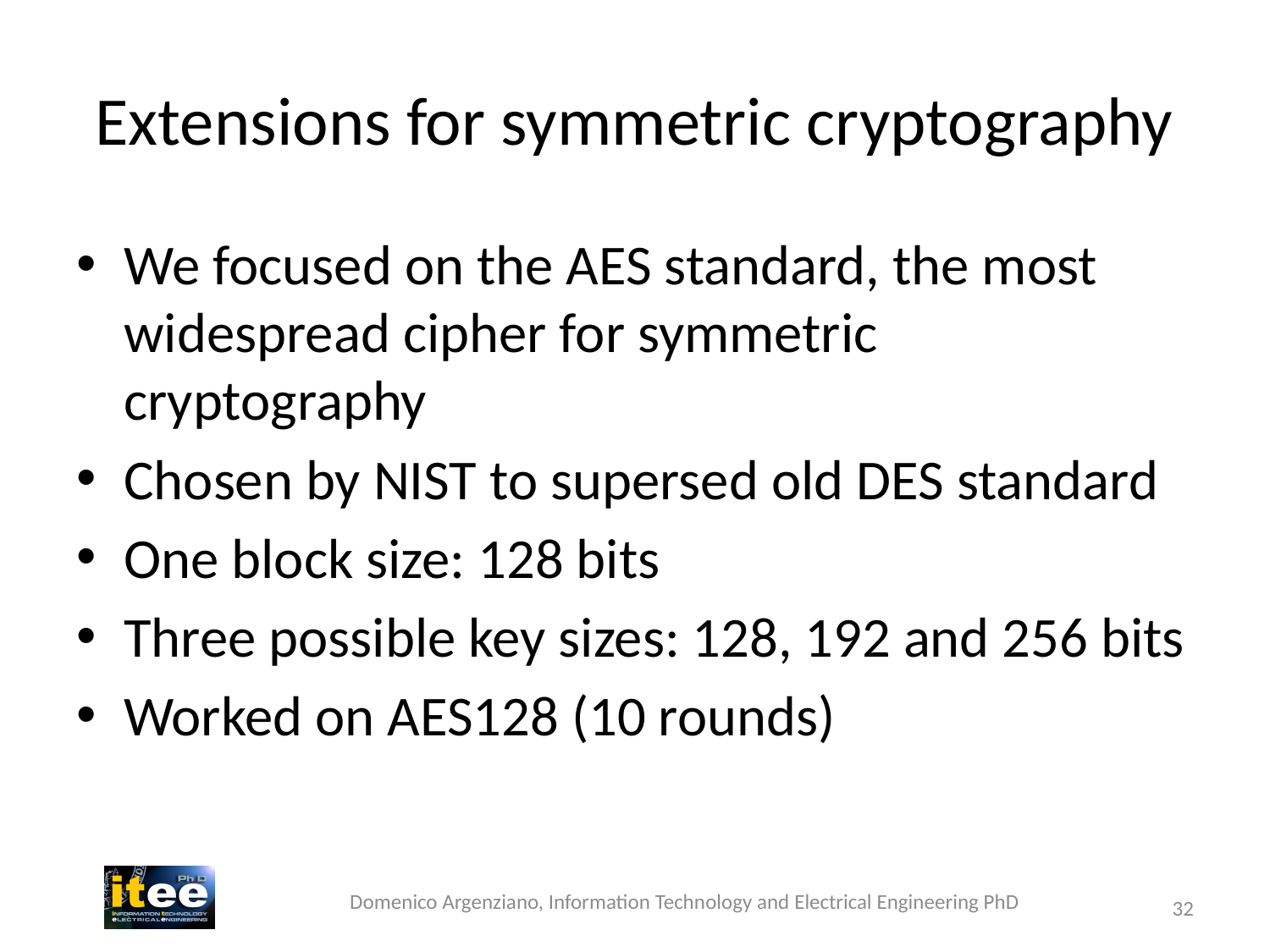

# Extensions for symmetric cryptography
We focused on the AES standard, the most widespread cipher for symmetric cryptography
Chosen by NIST to supersed old DES standard
One block size: 128 bits
Three possible key sizes: 128, 192 and 256 bits
Worked on AES128 (10 rounds)
Domenico Argenziano, Information Technology and Electrical Engineering PhD
32